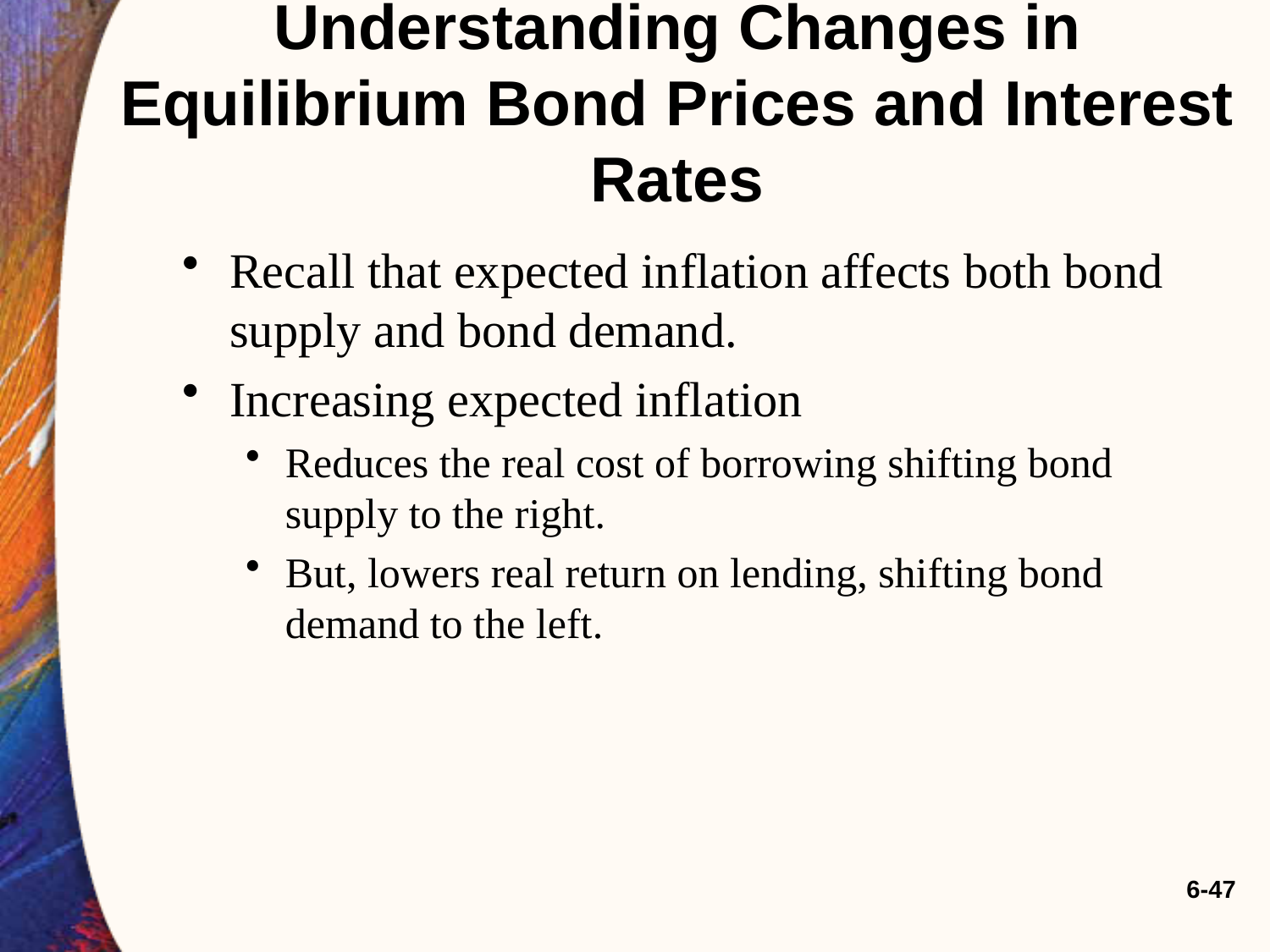

# Understanding Changes in Equilibrium Bond Prices and Interest Rates
Recall that expected inflation affects both bond supply and bond demand.
Increasing expected inflation
Reduces the real cost of borrowing shifting bond supply to the right.
But, lowers real return on lending, shifting bond demand to the left.
6-47